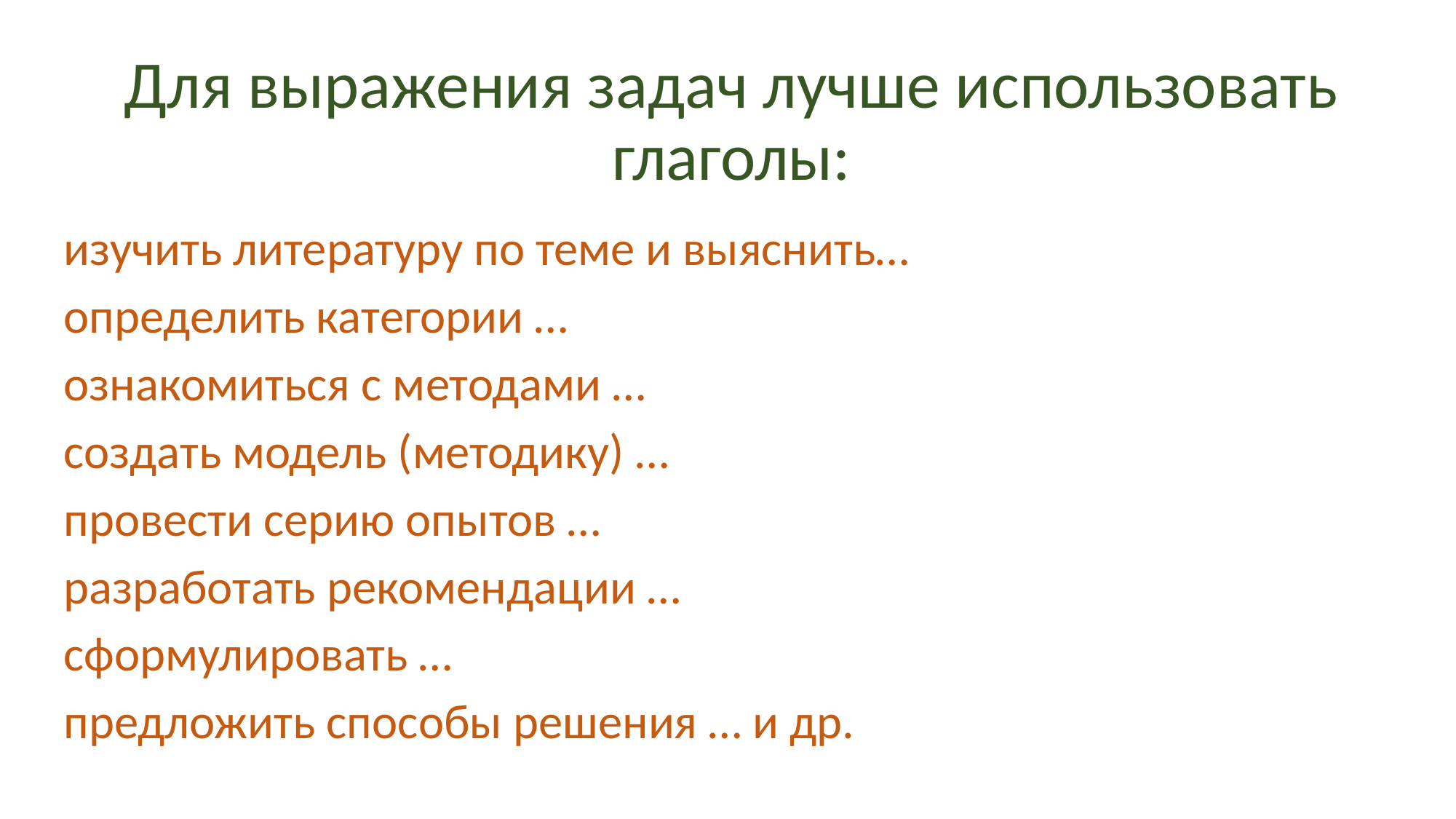

# Для выражения задач лучше использовать глаголы:
изучить литературу по теме и выяснить…
определить категории …
ознакомиться с методами …
создать модель (методику) …
провести серию опытов …
разработать рекомендации …
сформулировать …
предложить способы решения … и др.